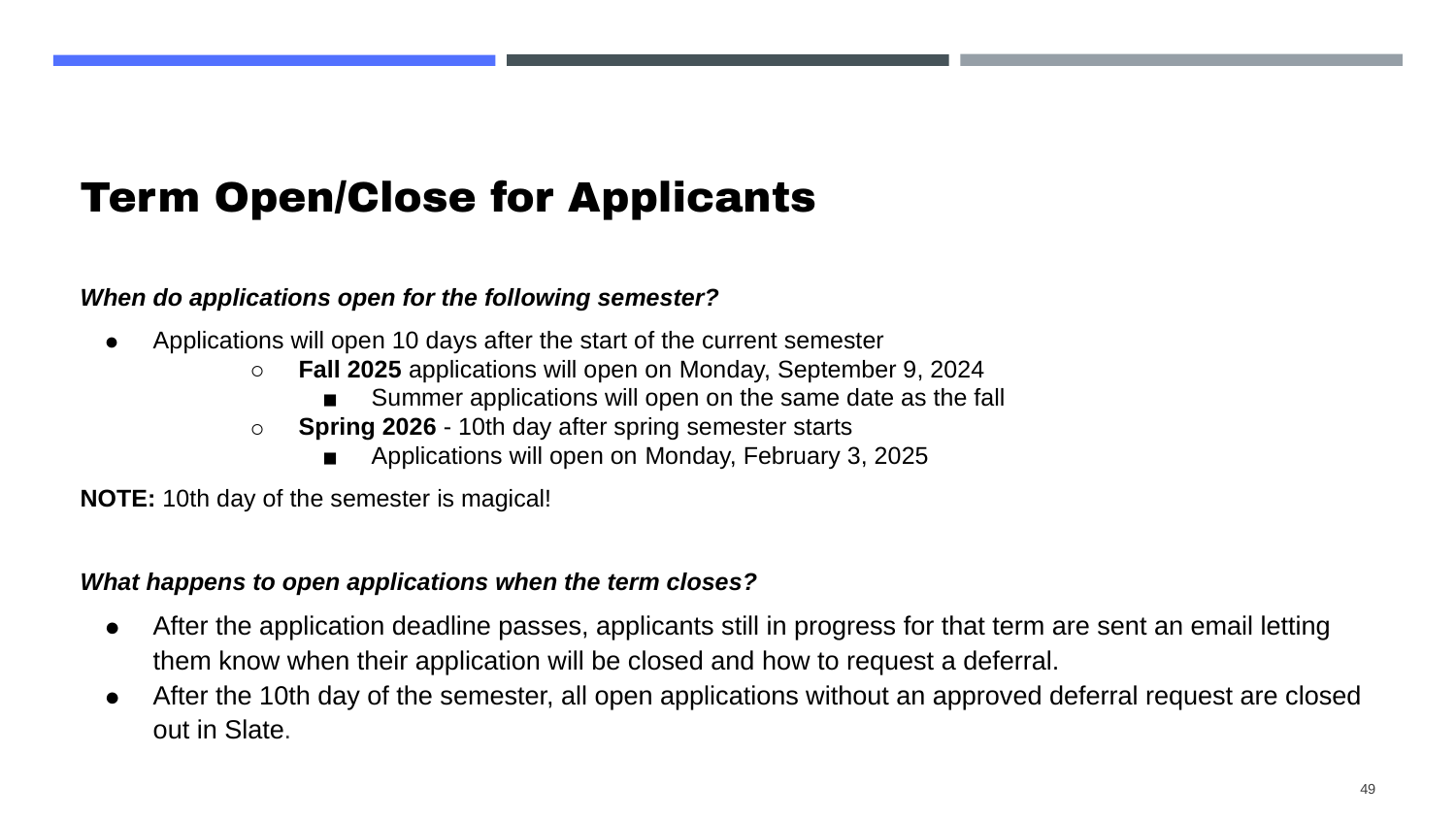

# Term Open/Close for Applicants
When do applications open for the following semester?
Applications will open 10 days after the start of the current semester
Fall 2025 applications will open on Monday, September 9, 2024
Summer applications will open on the same date as the fall
Spring 2026 - 10th day after spring semester starts
Applications will open on Monday, February 3, 2025
NOTE: 10th day of the semester is magical!

What happens to open applications when the term closes?
After the application deadline passes, applicants still in progress for that term are sent an email letting them know when their application will be closed and how to request a deferral.
After the 10th day of the semester, all open applications without an approved deferral request are closed out in Slate.
49